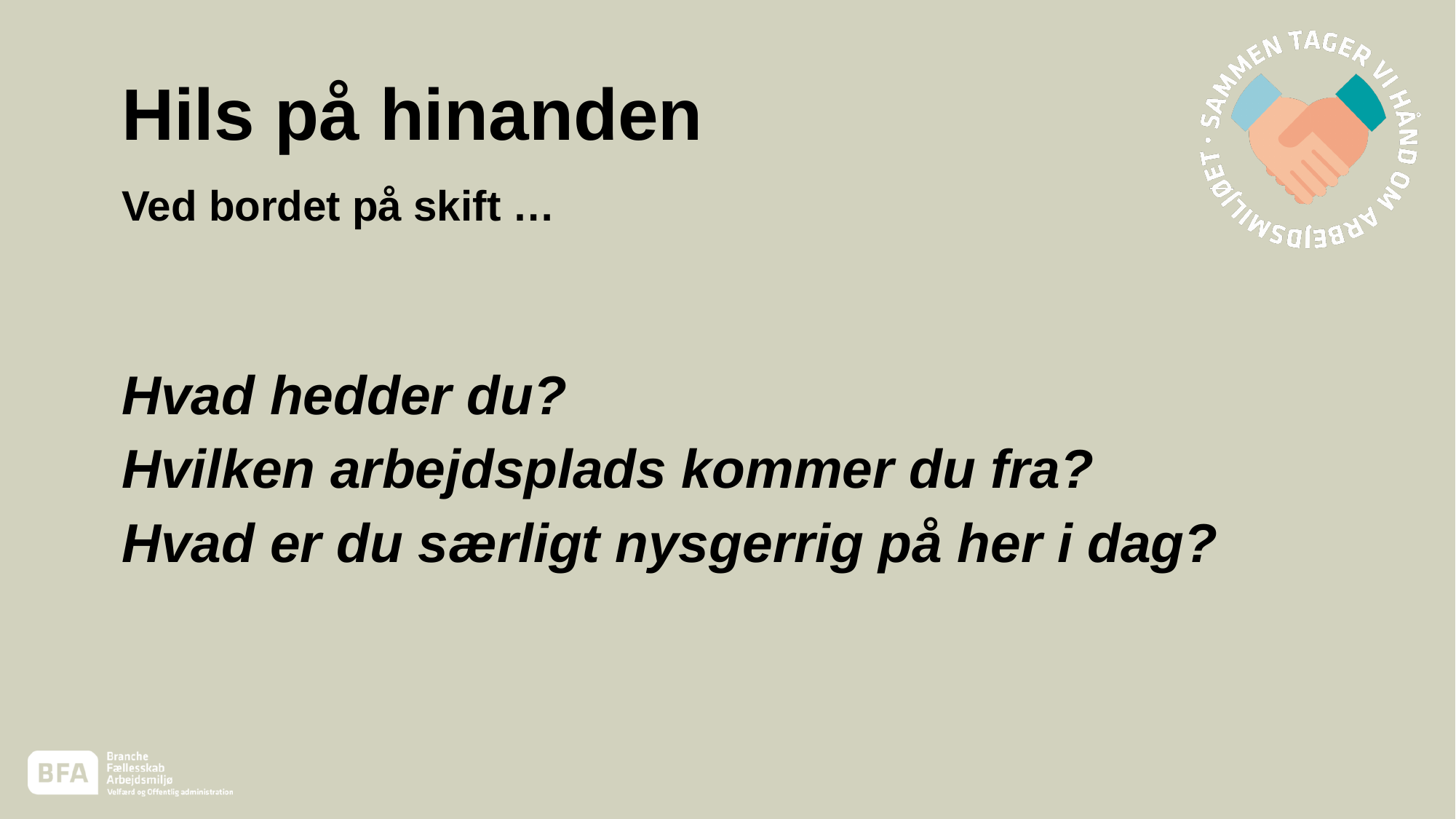

# Hils på hinanden
Ved bordet på skift …

Hvad hedder du?
Hvilken arbejdsplads kommer du fra?
Hvad er du særligt nysgerrig på her i dag?